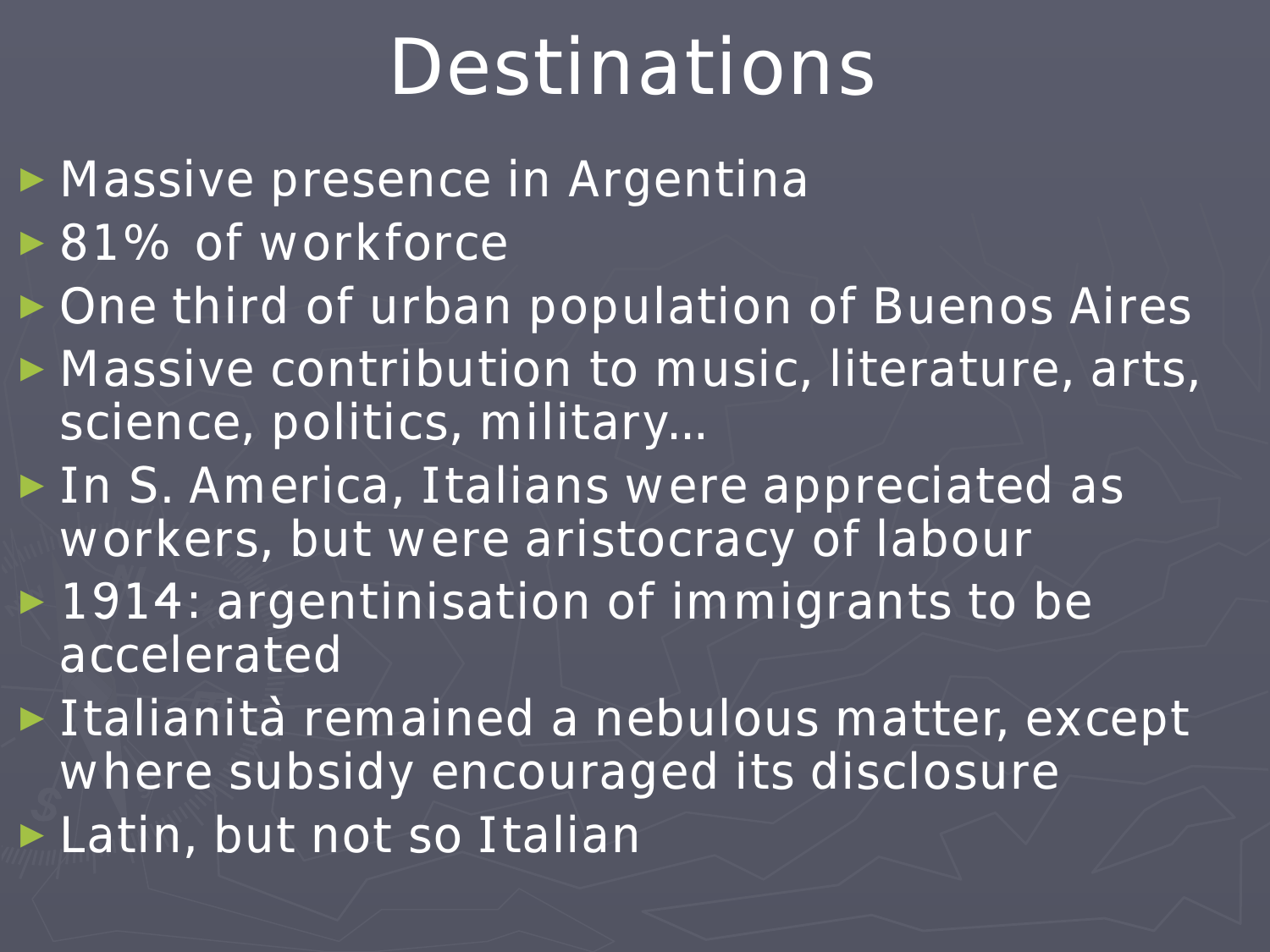

# Destinations
Massive presence in Argentina
81% of workforce
One third of urban population of Buenos Aires
Massive contribution to music, literature, arts, science, politics, military…
In S. America, Italians were appreciated as workers, but were aristocracy of labour
1914: argentinisation of immigrants to be accelerated
Italianità remained a nebulous matter, except where subsidy encouraged its disclosure
Latin, but not so Italian